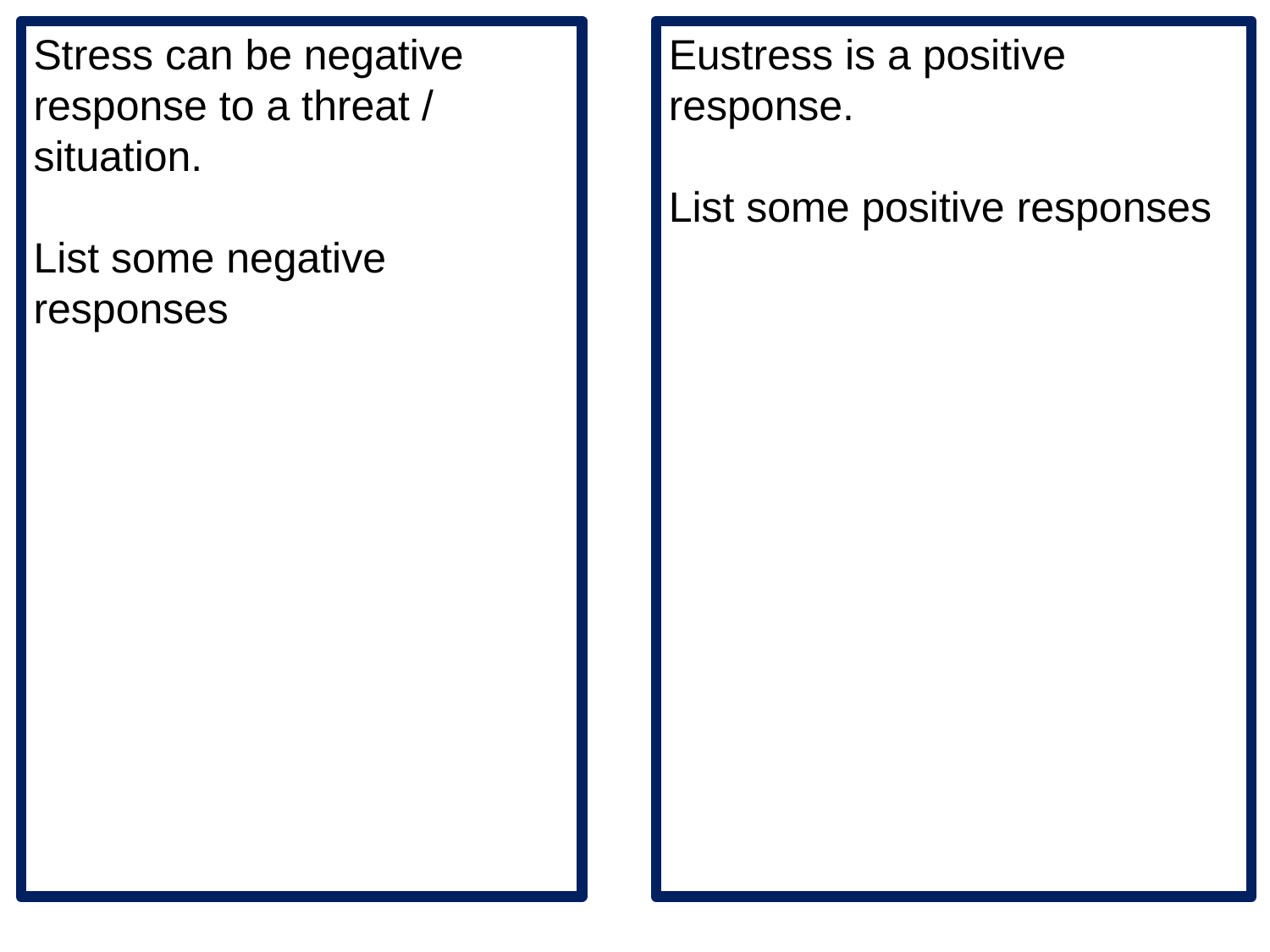

Stress can be negative response to a threat / situation.

List some negative responses

Eustress is a positive response.

List some positive responses